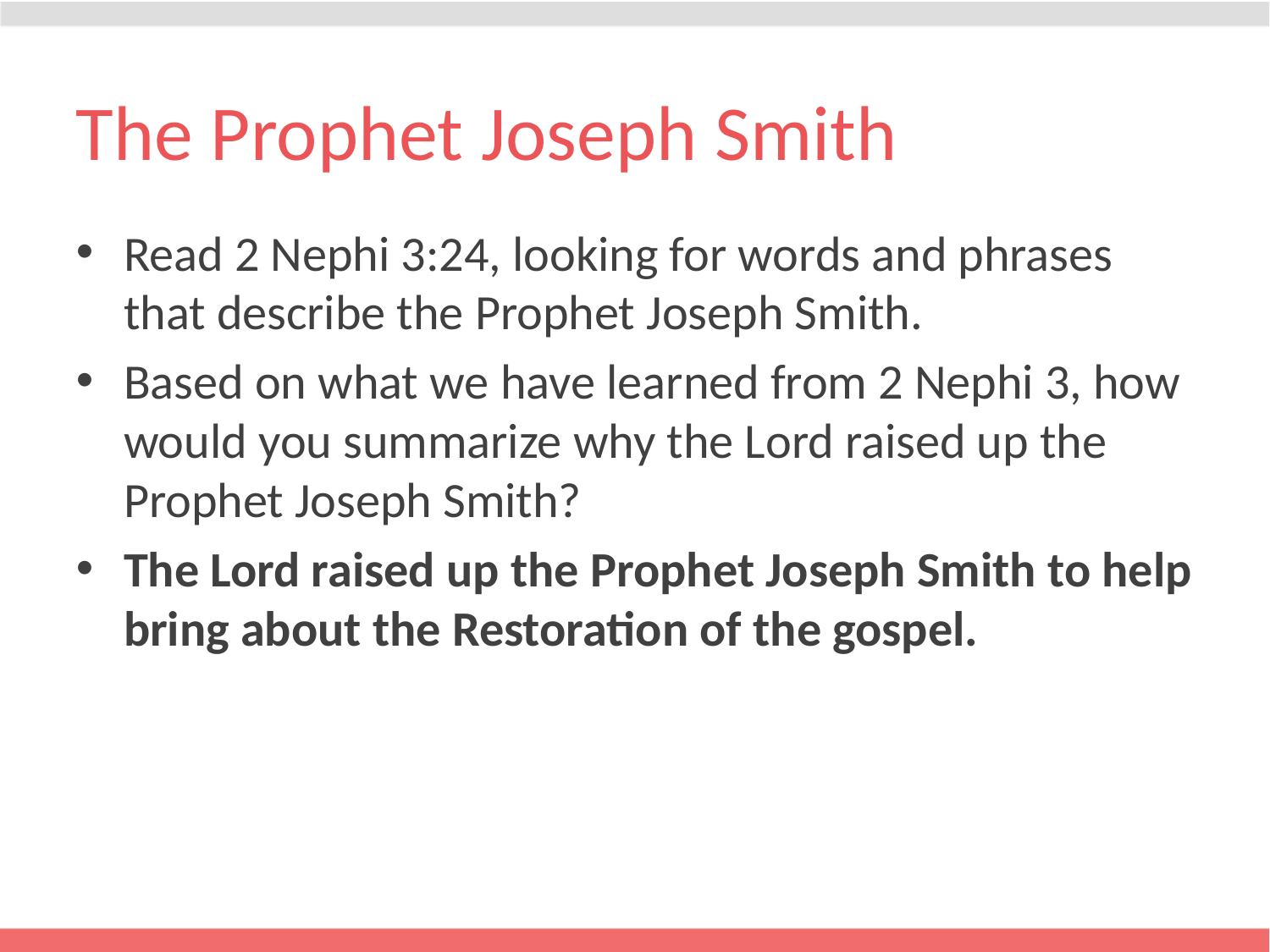

# The Prophet Joseph Smith
Read 2 Nephi 3:24, looking for words and phrases that describe the Prophet Joseph Smith.
Based on what we have learned from 2 Nephi 3, how would you summarize why the Lord raised up the Prophet Joseph Smith?
The Lord raised up the Prophet Joseph Smith to help bring about the Restoration of the gospel.